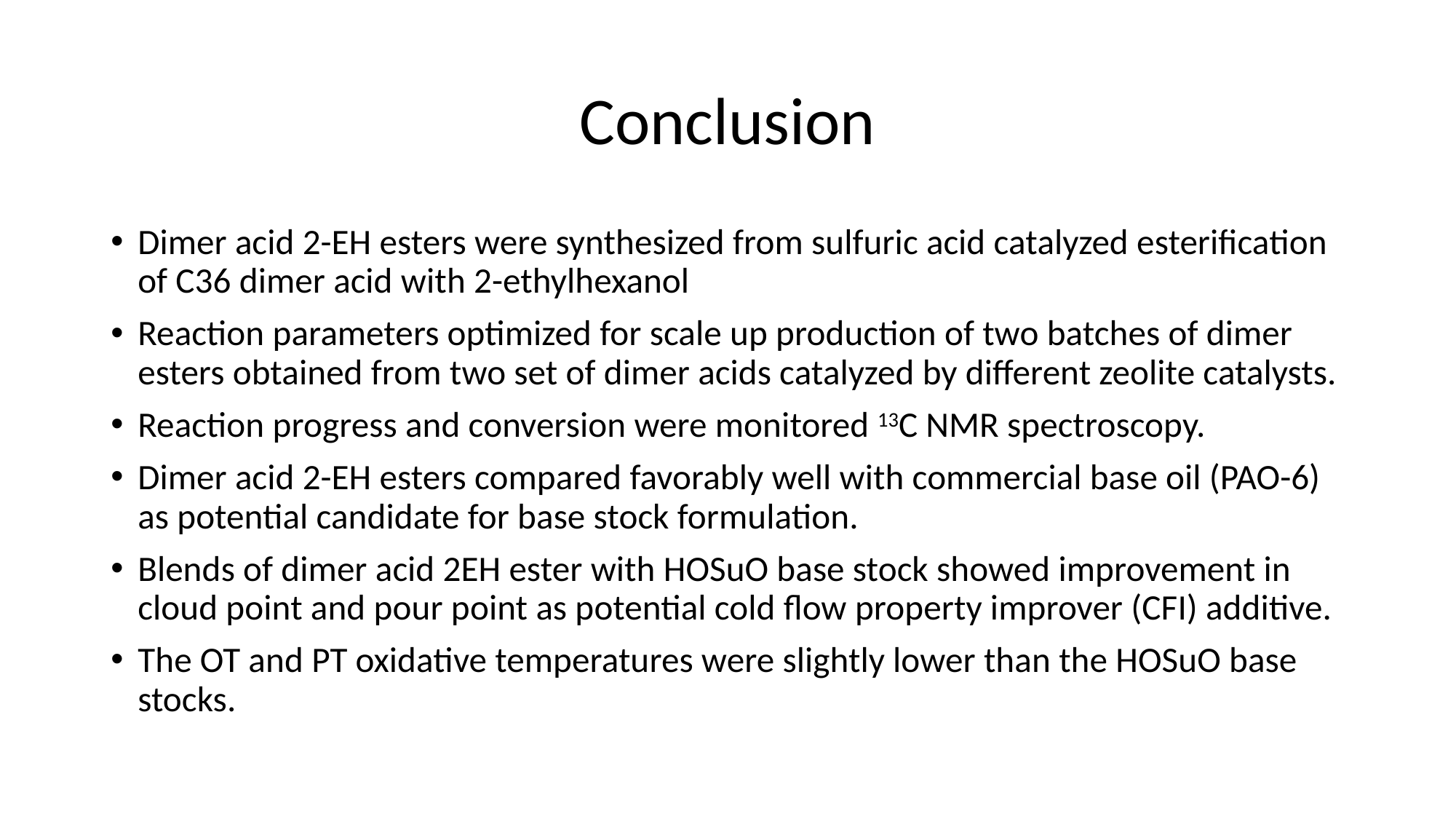

# Conclusion
Dimer acid 2-EH esters were synthesized from sulfuric acid catalyzed esterification of C36 dimer acid with 2-ethylhexanol
Reaction parameters optimized for scale up production of two batches of dimer esters obtained from two set of dimer acids catalyzed by different zeolite catalysts.
Reaction progress and conversion were monitored 13C NMR spectroscopy.
Dimer acid 2-EH esters compared favorably well with commercial base oil (PAO-6) as potential candidate for base stock formulation.
Blends of dimer acid 2EH ester with HOSuO base stock showed improvement in cloud point and pour point as potential cold flow property improver (CFI) additive.
The OT and PT oxidative temperatures were slightly lower than the HOSuO base stocks.